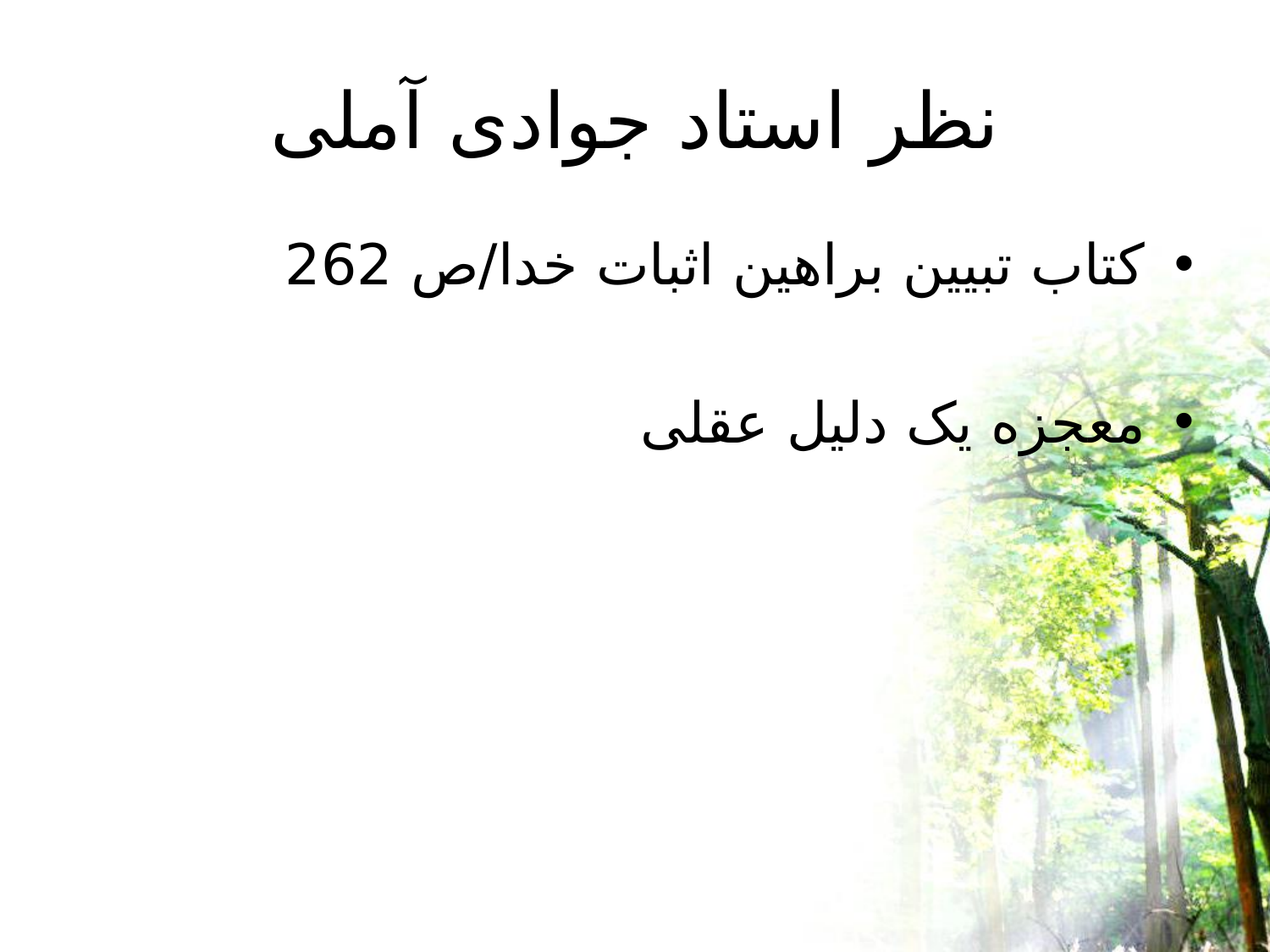

# نظر استاد جوادی آملی
کتاب تبیین براهین اثبات خدا/ص 262

معجزه یک دلیل عقلی